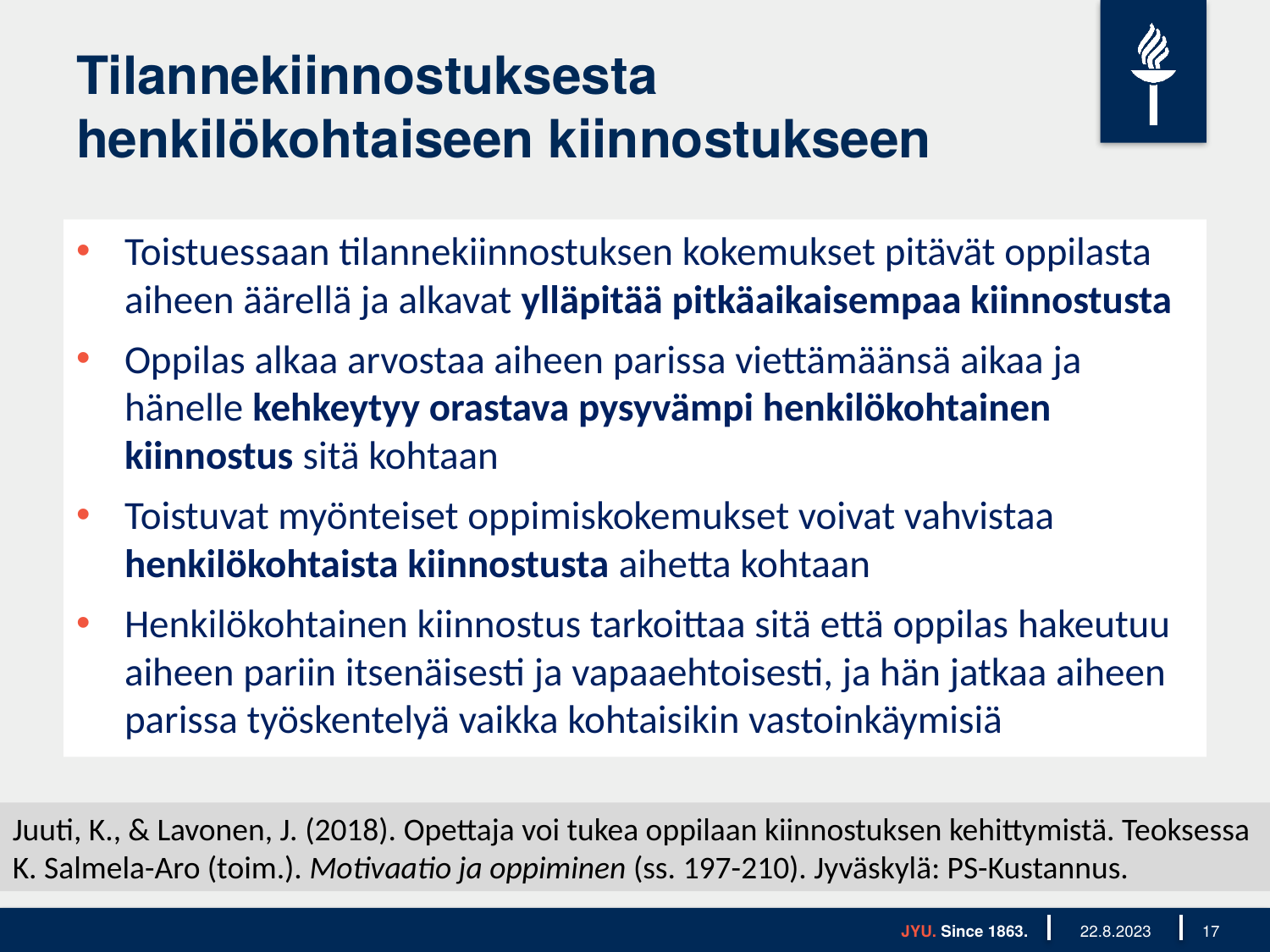

# Tilannekiinnostuksesta henkilökohtaiseen kiinnostukseen
Toistuessaan tilannekiinnostuksen kokemukset pitävät oppilasta aiheen äärellä ja alkavat ylläpitää pitkäaikaisempaa kiinnostusta
Oppilas alkaa arvostaa aiheen parissa viettämäänsä aikaa ja hänelle kehkeytyy orastava pysyvämpi henkilökohtainen kiinnostus sitä kohtaan
Toistuvat myönteiset oppimiskokemukset voivat vahvistaa henkilökohtaista kiinnostusta aihetta kohtaan
Henkilökohtainen kiinnostus tarkoittaa sitä että oppilas hakeutuu aiheen pariin itsenäisesti ja vapaaehtoisesti, ja hän jatkaa aiheen parissa työskentelyä vaikka kohtaisikin vastoinkäymisiä
Juuti, K., & Lavonen, J. (2018). Opettaja voi tukea oppilaan kiinnostuksen kehittymistä. Teoksessa K. Salmela-Aro (toim.). Motivaatio ja oppiminen (ss. 197-210). Jyväskylä: PS-Kustannus.
JYU. Since 1863.
22.8.2023
17